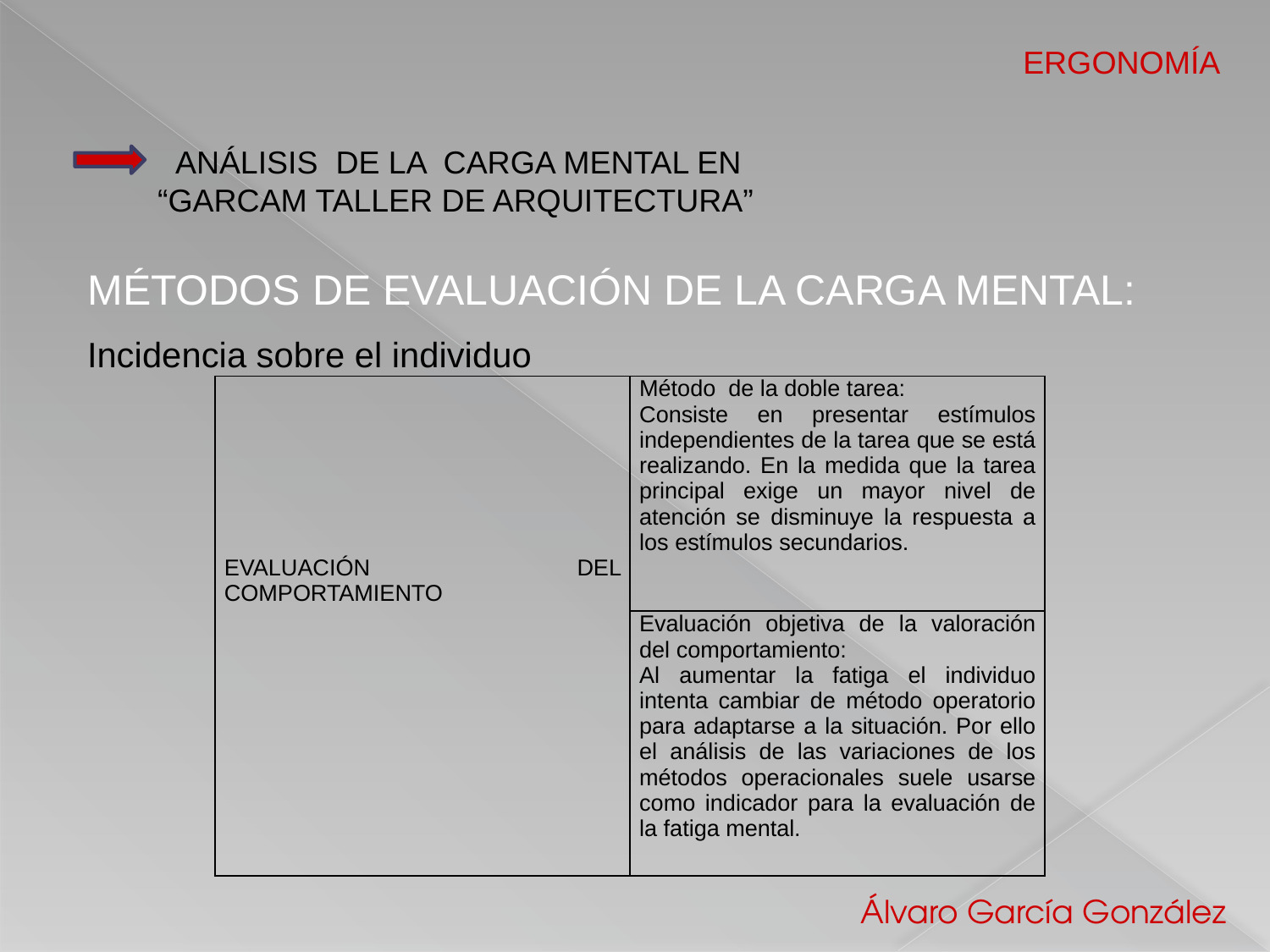

ERGONOMÍA
  ANÁLISIS  DE LA  CARGA MENTAL EN
“GARCAM TALLER DE ARQUITECTURA”

MÉTODOS DE EVALUACIÓN DE LA CARGA MENTAL:

Incidencia sobre el individuo
| EVALUACIÓN DEL COMPORTAMIENTO | Método de la doble tarea: Consiste en presentar estímulos independientes de la tarea que se está realizando. En la medida que la tarea principal exige un mayor nivel de atención se disminuye la respuesta a los estímulos secundarios. |
| --- | --- |
|  | Evaluación objetiva de la valoración del comportamiento: Al aumentar la fatiga el individuo intenta cambiar de método operatorio para adaptarse a la situación. Por ello el análisis de las variaciones de los métodos operacionales suele usarse como indicador para la evaluación de la fatiga mental. |
      Álvaro García González